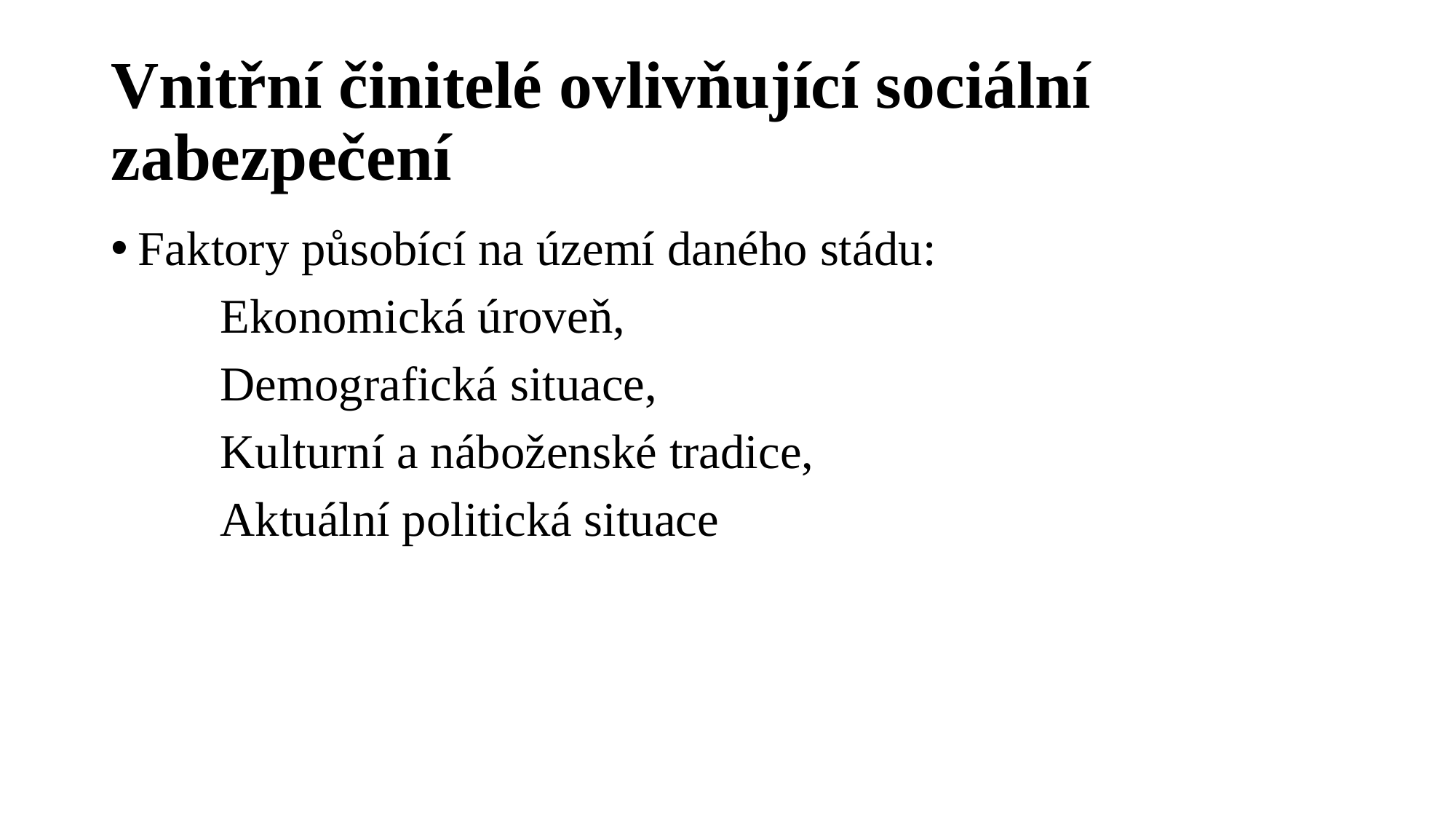

# Vnitřní činitelé ovlivňující sociální zabezpečení
Faktory působící na území daného stádu:
 	Ekonomická úroveň,
	Demografická situace,
	Kulturní a náboženské tradice,
	Aktuální politická situace